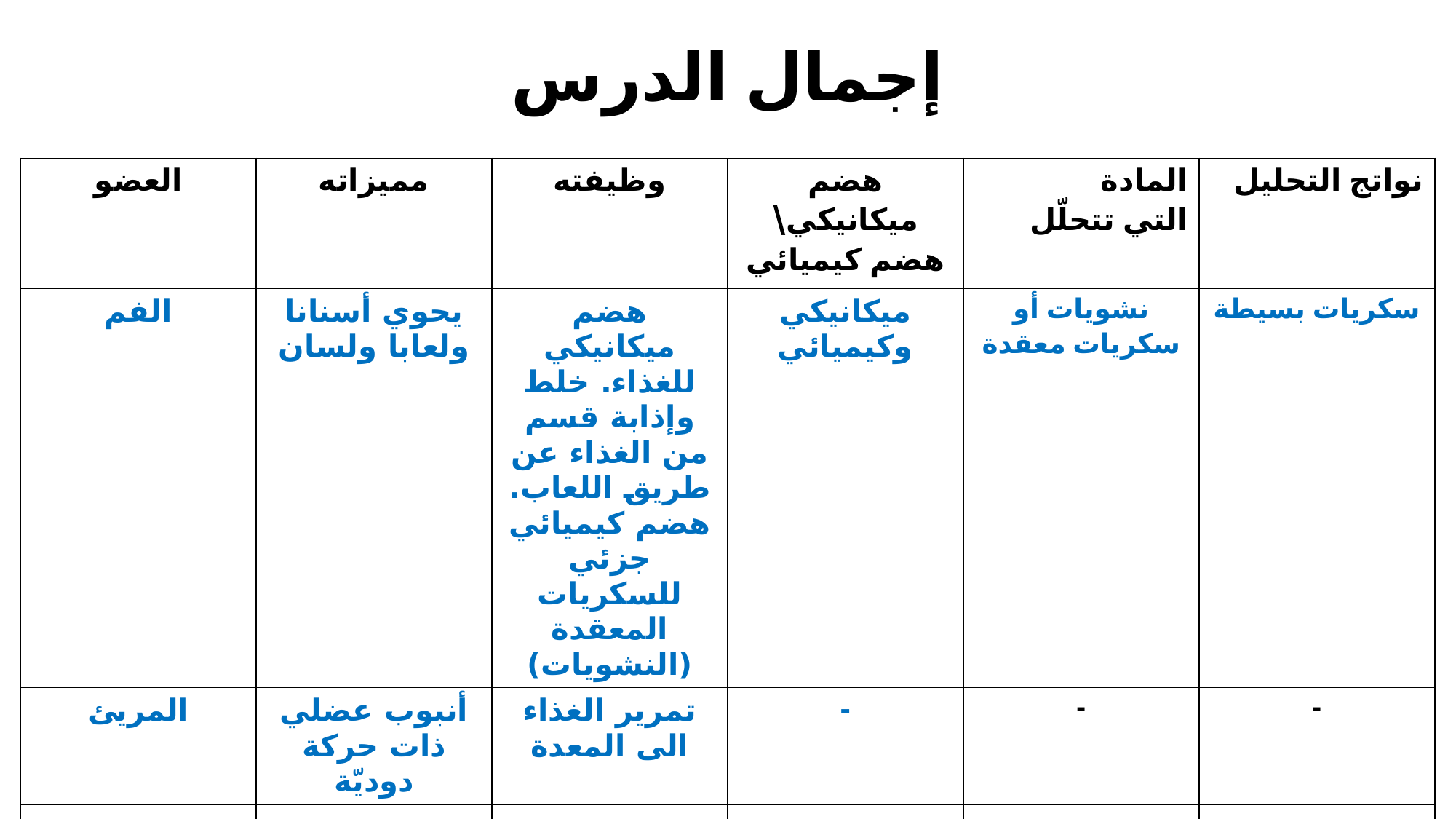

# إجمال الدرس
| العضو | مميزاته | وظيفته | هضم ميكانيكي\هضم كيميائي | المادة التي تتحلّل | نواتج التحليل |
| --- | --- | --- | --- | --- | --- |
| الفم | يحوي أسنانا ولعابا ولسان | هضم ميكانيكي للغذاء. خلط وإذابة قسم من الغذاء عن طريق اللعاب. هضم كيميائي جزئي للسكريات المعقدة (النشويات) | ميكانيكي وكيميائي | نشويات أو سكريات معقدة | سكريات بسيطة |
| المريئ | أنبوب عضلي ذات حركة دوديّة | تمرير الغذاء الى المعدة | - | - | - |
|  |  |  |  |  |  |
|  |  |  |  |  |  |
|  |  |  |  |  |  |
|  |  |  |  |  |  |